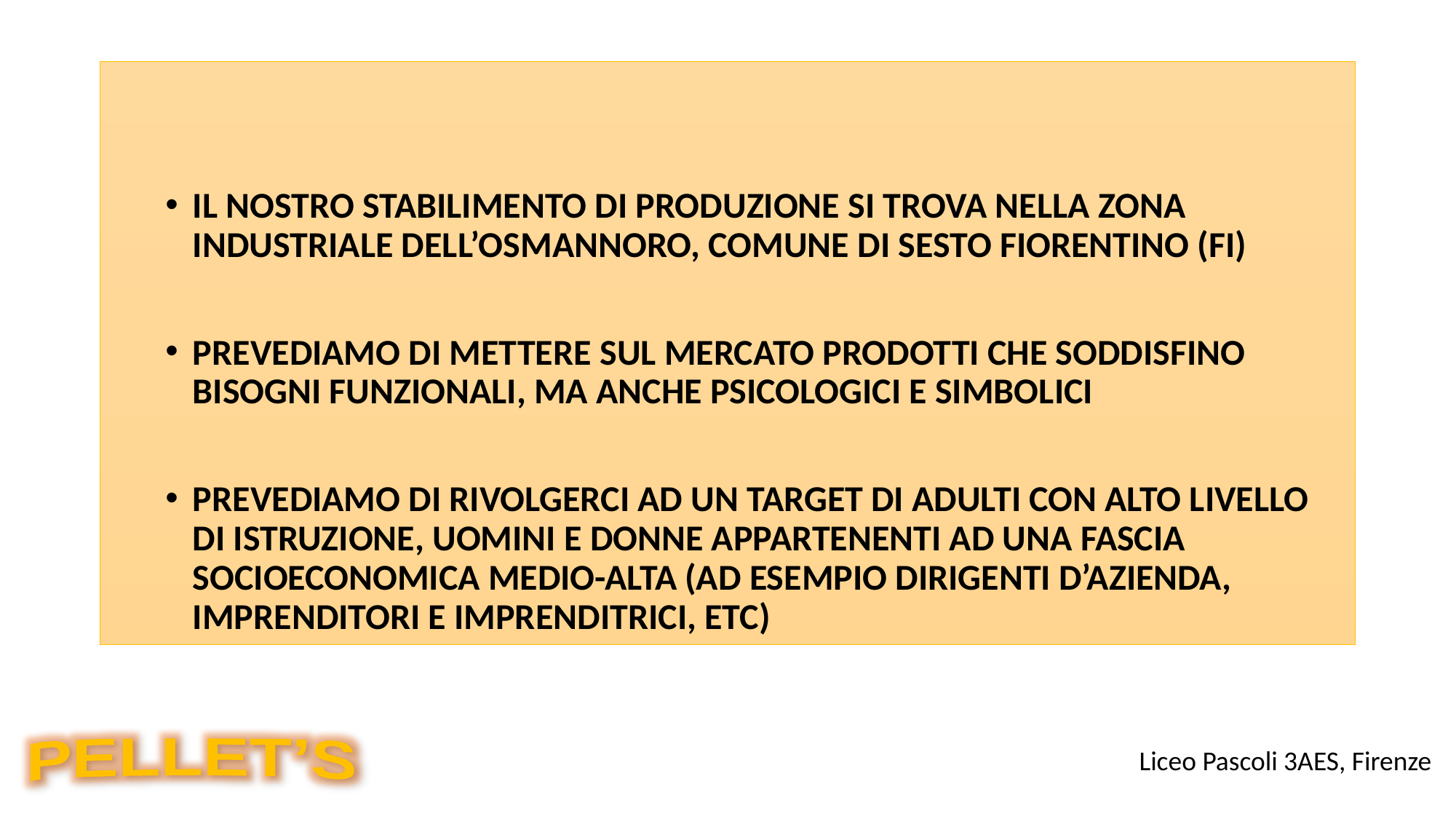

IL NOSTRO STABILIMENTO DI PRODUZIONE SI TROVA NELLA ZONA INDUSTRIALE DELL’OSMANNORO, COMUNE DI SESTO FIORENTINO (FI)

PREVEDIAMO DI METTERE SUL MERCATO PRODOTTI CHE SODDISFINO BISOGNI FUNZIONALI, MA ANCHE PSICOLOGICI E SIMBOLICI

PREVEDIAMO DI RIVOLGERCI AD UN TARGET DI ADULTI CON ALTO LIVELLO DI ISTRUZIONE, UOMINI E DONNE APPARTENENTI AD UNA FASCIA SOCIOECONOMICA MEDIO-ALTA (AD ESEMPIO DIRIGENTI D’AZIENDA, IMPRENDITORI E IMPRENDITRICI, ETC)
Liceo Pascoli 3AES, Firenze
PELLET’S